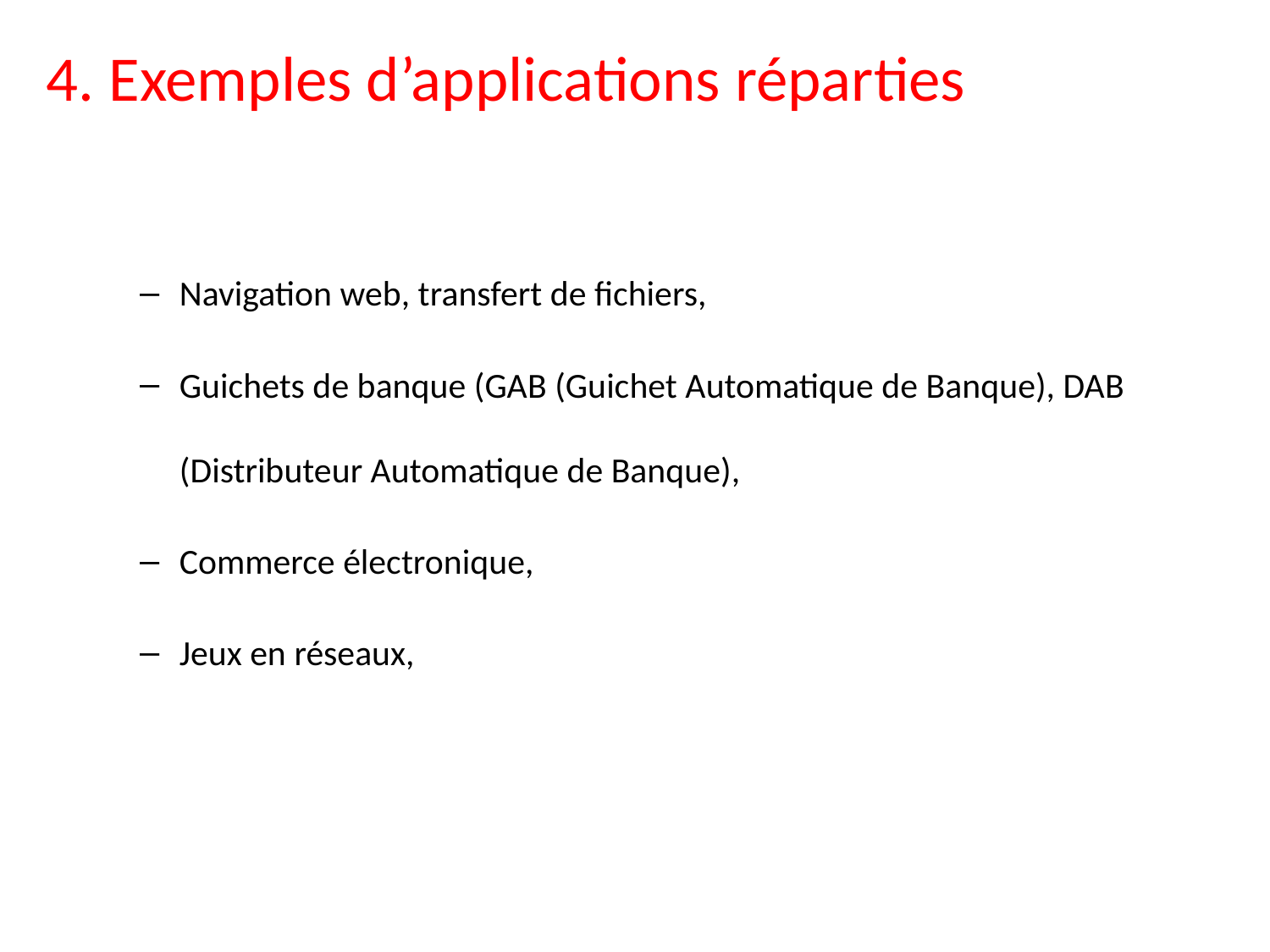

# 4. Exemples d’applications réparties
Navigation web, transfert de fichiers,
Guichets de banque (GAB (Guichet Automatique de Banque), DAB (Distributeur Automatique de Banque),
Commerce électronique,
Jeux en réseaux,